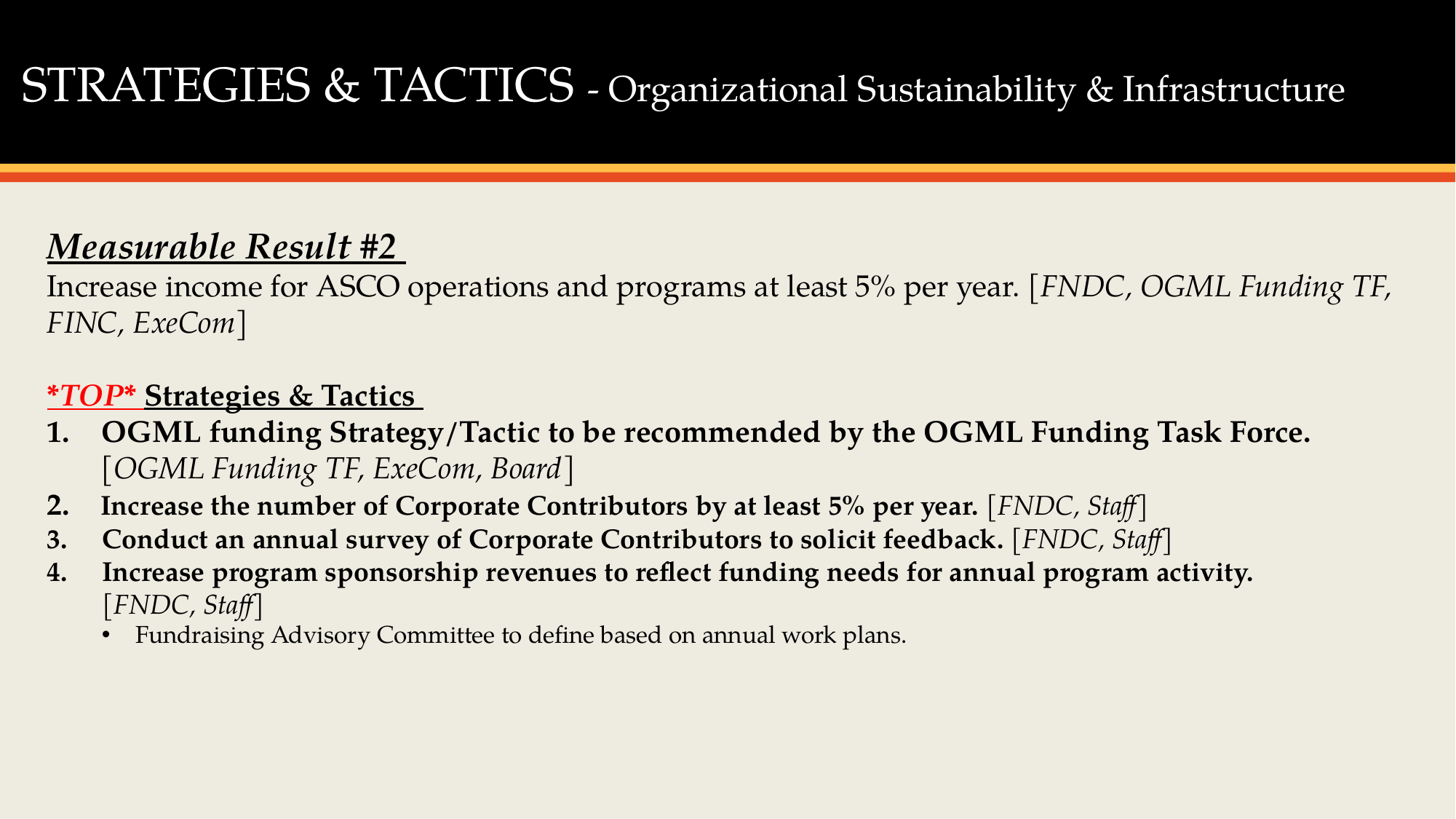

STRATEGIES & TACTICS - Organizational Sustainability & Infrastructure
#
Measurable Result #2
Increase income for ASCO operations and programs at least 5% per year. [FNDC, OGML Funding TF, FINC, ExeCom]

*TOP* Strategies & Tactics
OGML funding Strategy/Tactic to be recommended by the OGML Funding Task Force.
       [OGML Funding TF, ExeCom, Board]
2.    Increase the number of Corporate Contributors by at least 5% per year. [FNDC, Staff]
3.     Conduct an annual survey of Corporate Contributors to solicit feedback. [FNDC, Staff]
  Increase program sponsorship revenues to reflect funding needs for annual program activity.
        [FNDC, Staff]
Fundraising Advisory Committee to define based on annual work plans.